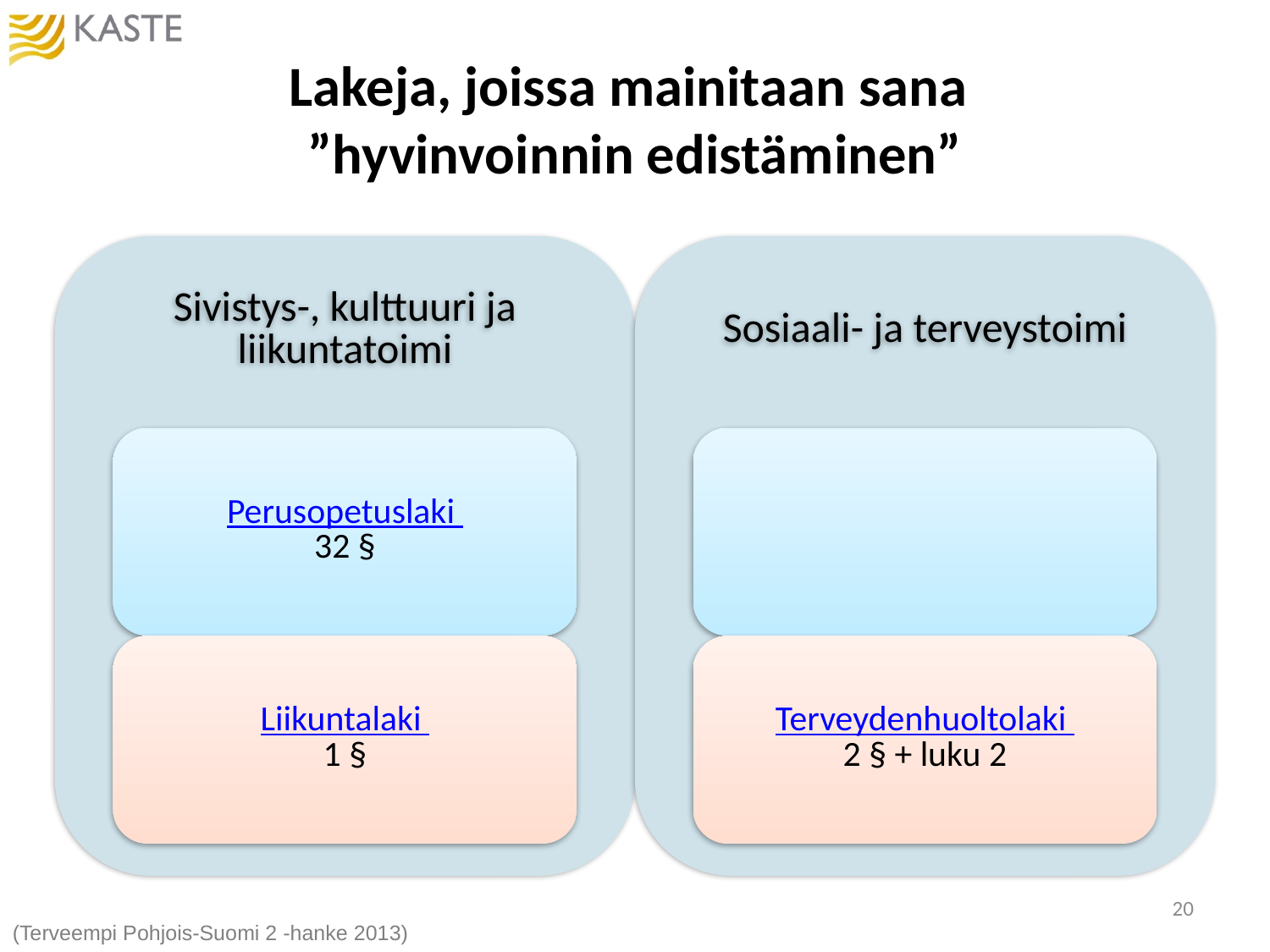

# Lakeja, joissa mainitaan sana ”hyvinvoinnin edistäminen”
Sivistys-, kulttuuri ja liikuntatoimi
Perusopetuslaki
32 §
Liikuntalaki
1 §
Sosiaali- ja terveystoimi
Terveydenhuoltolaki
2 § + luku 2
20
(Terveempi Pohjois-Suomi 2 -hanke 2013)